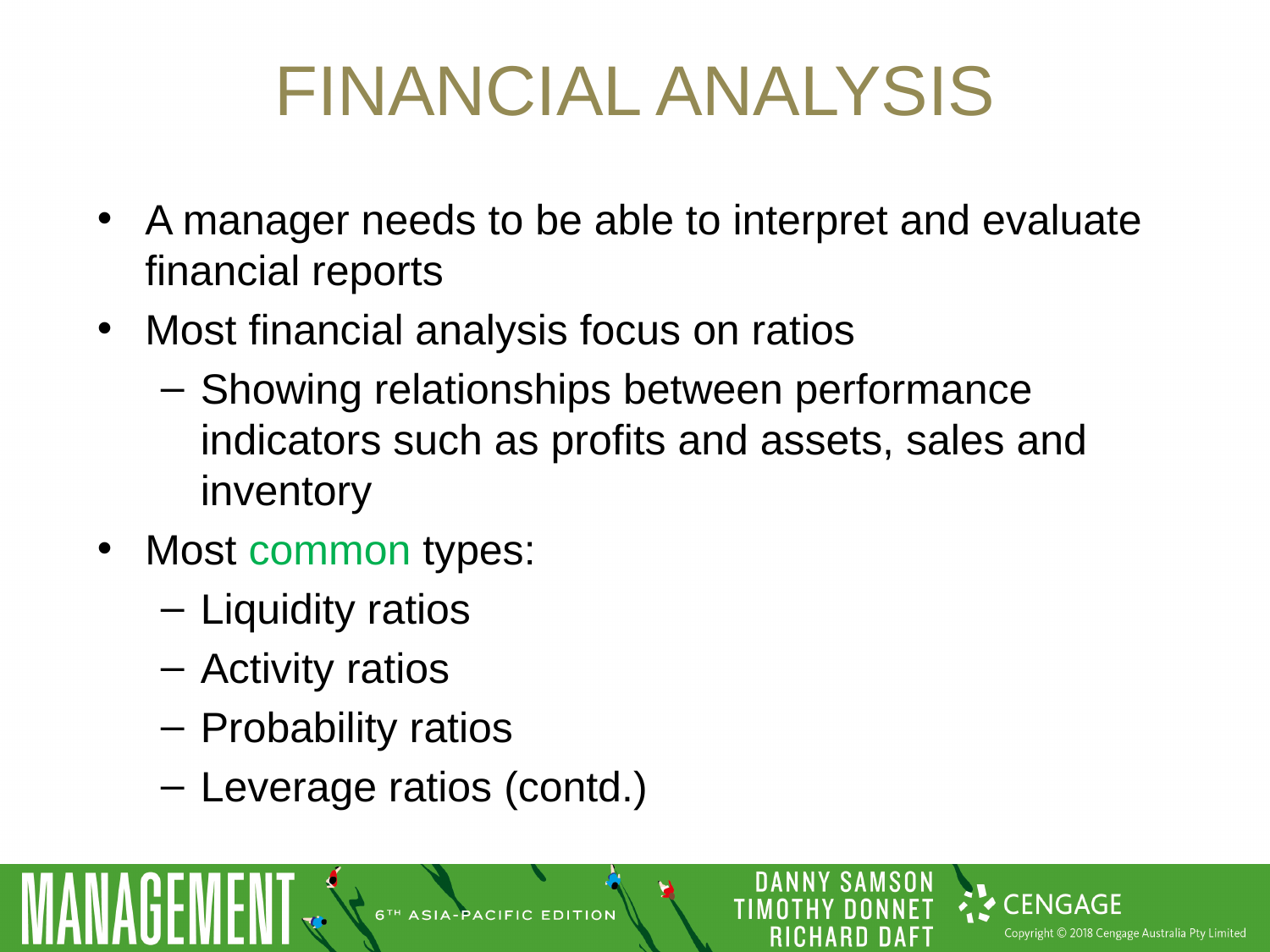

# Financial analysis
A manager needs to be able to interpret and evaluate financial reports
Most financial analysis focus on ratios
Showing relationships between performance indicators such as profits and assets, sales and inventory
Most common types:
Liquidity ratios
Activity ratios
Probability ratios
Leverage ratios (contd.)